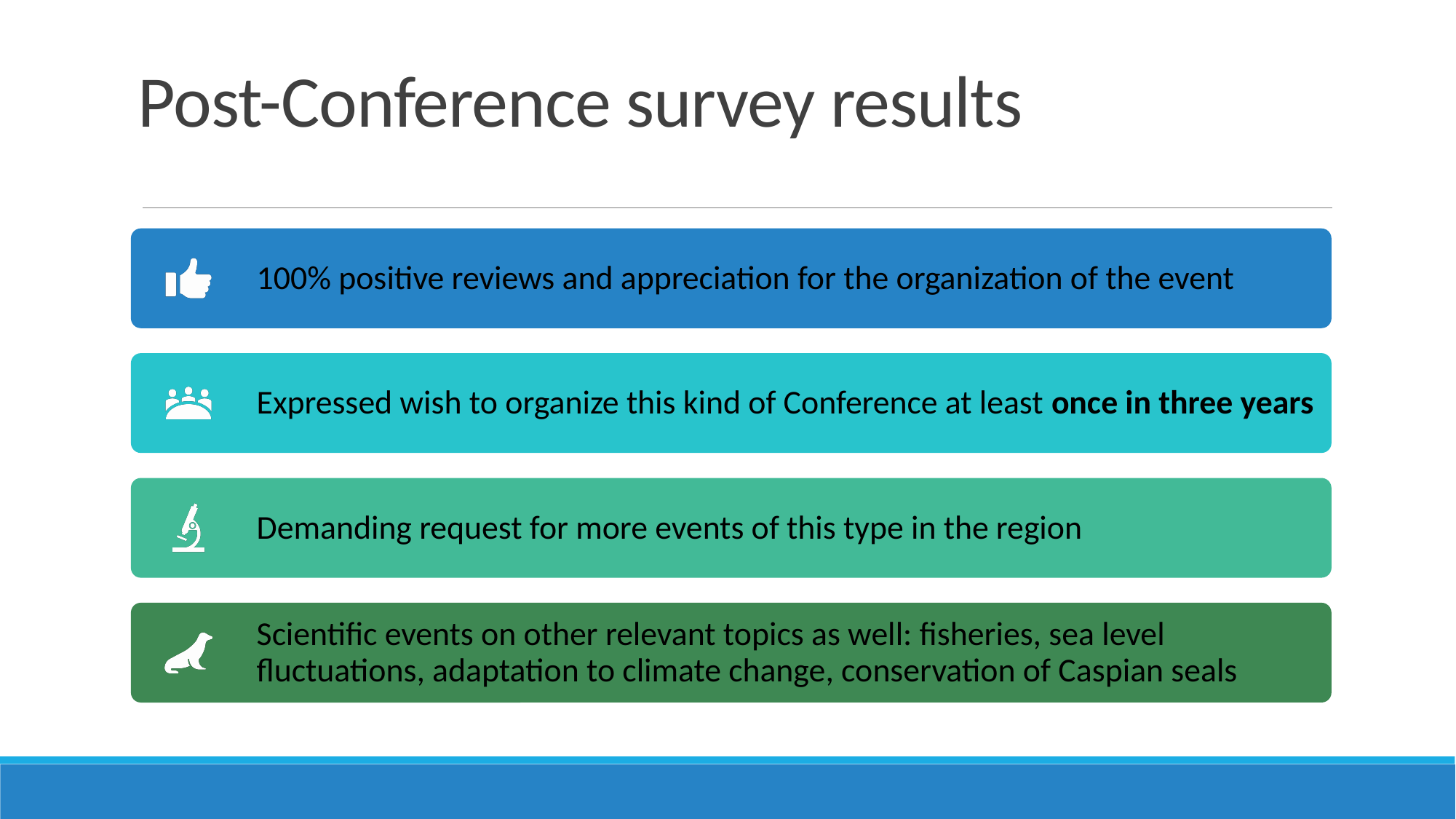

# Post-Conference survey results
100% positive reviews and appreciation for the organization of the event
Expressed wish to organize this kind of Conference at least once in three years
Demanding request for more events of this type in the region
Scientific events on other relevant topics as well: fisheries, sea level fluctuations, adaptation to climate change, conservation of Caspian seals